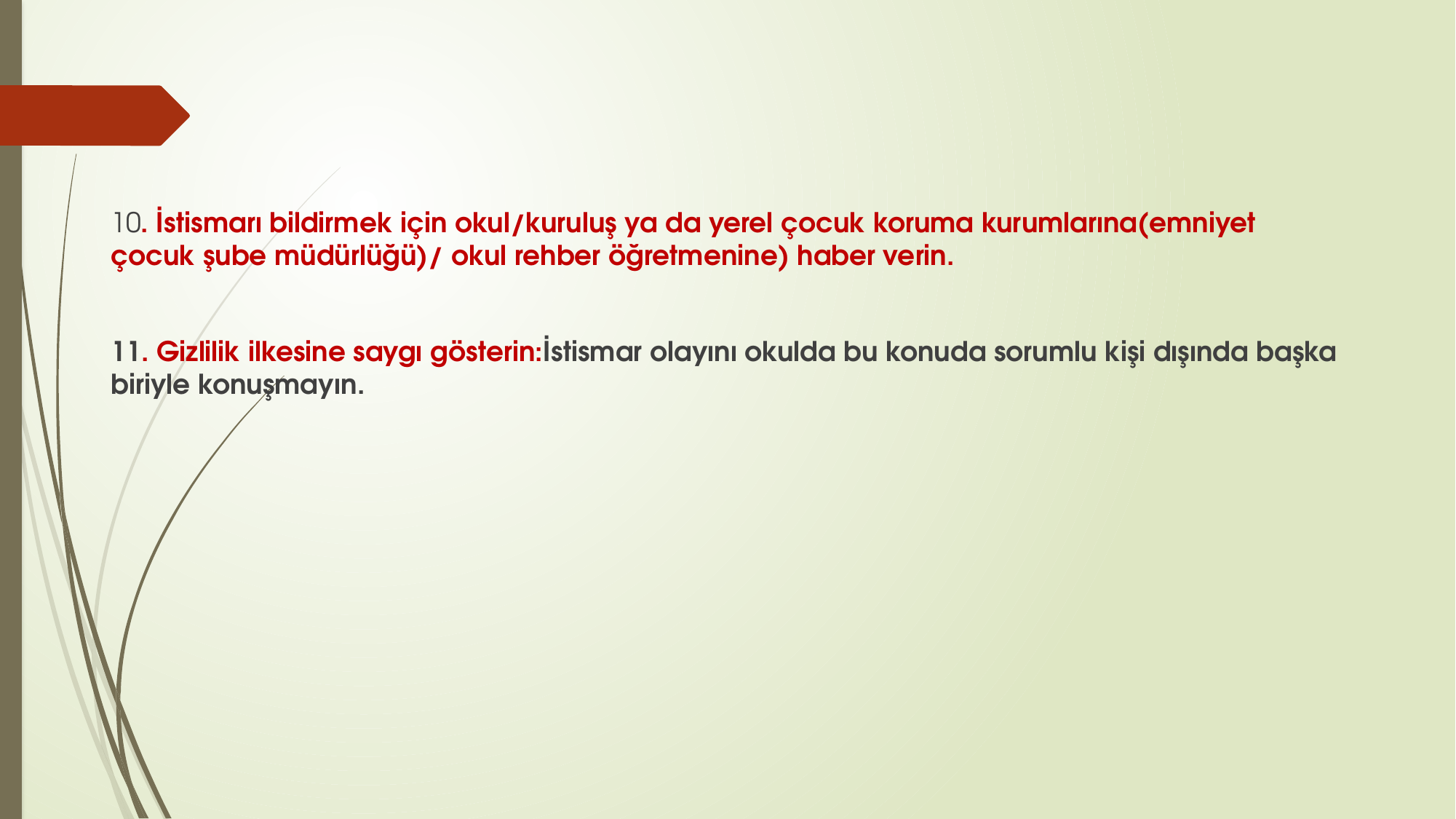

10. İstismarı bildirmek için okul/kuruluş ya da yerel çocuk koruma kurumlarına(emniyet çocuk şube müdürlüğü)/ okul rehber öğretmenine) haber verin.

11. Gizlilik ilkesine saygı gösterin:İstismar olayını okulda bu konuda sorumlu kişi dışında başka biriyle konuşmayın.